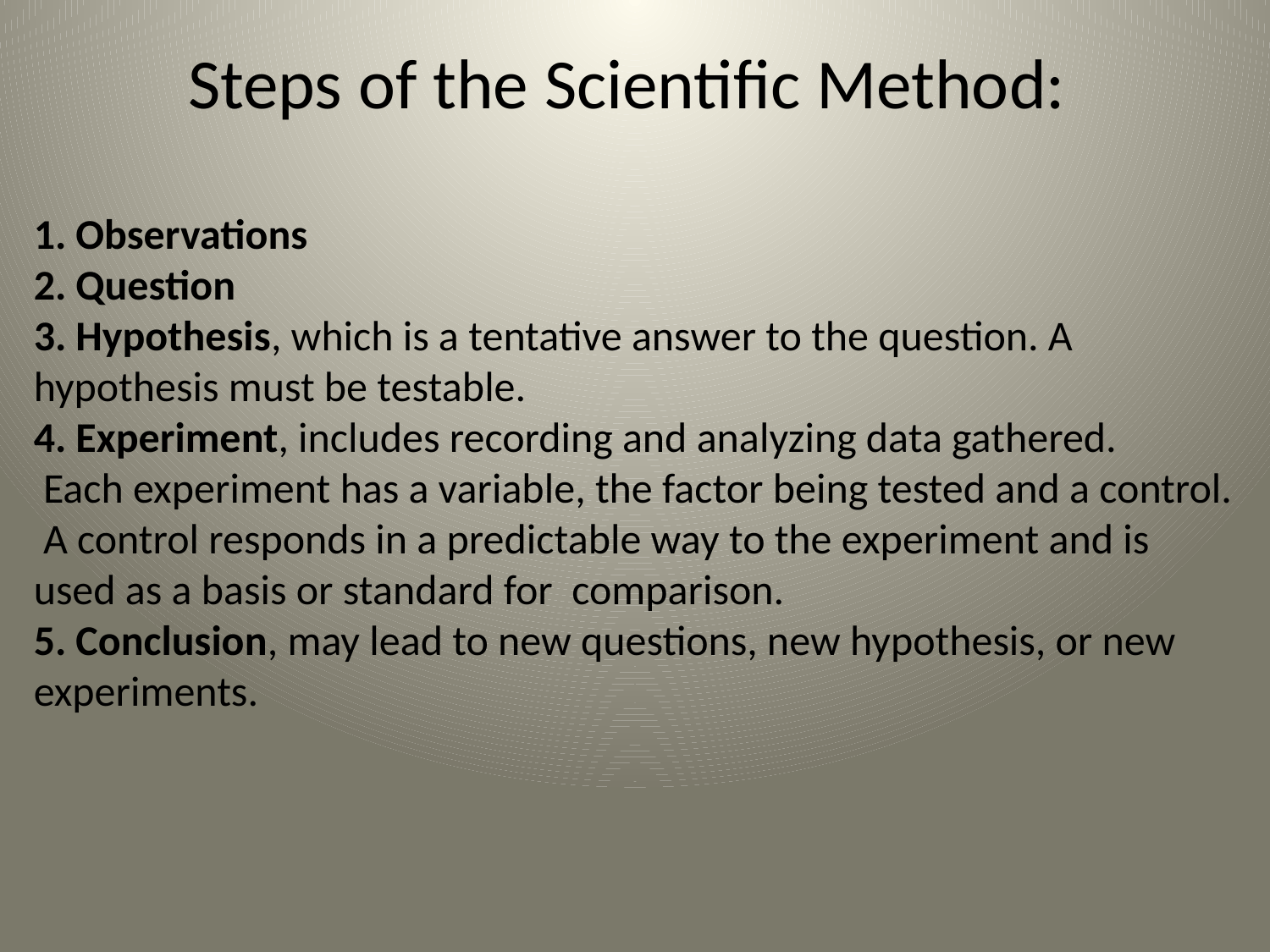

Steps of the Scientific Method:

1. Observations
2. Question
3. Hypothesis, which is a tentative answer to the question. A hypothesis must be testable.
4. Experiment, includes recording and analyzing data gathered.
 Each experiment has a variable, the factor being tested and a control.
 A control responds in a predictable way to the experiment and is used as a basis or standard for  comparison.
5. Conclusion, may lead to new questions, new hypothesis, or new experiments.